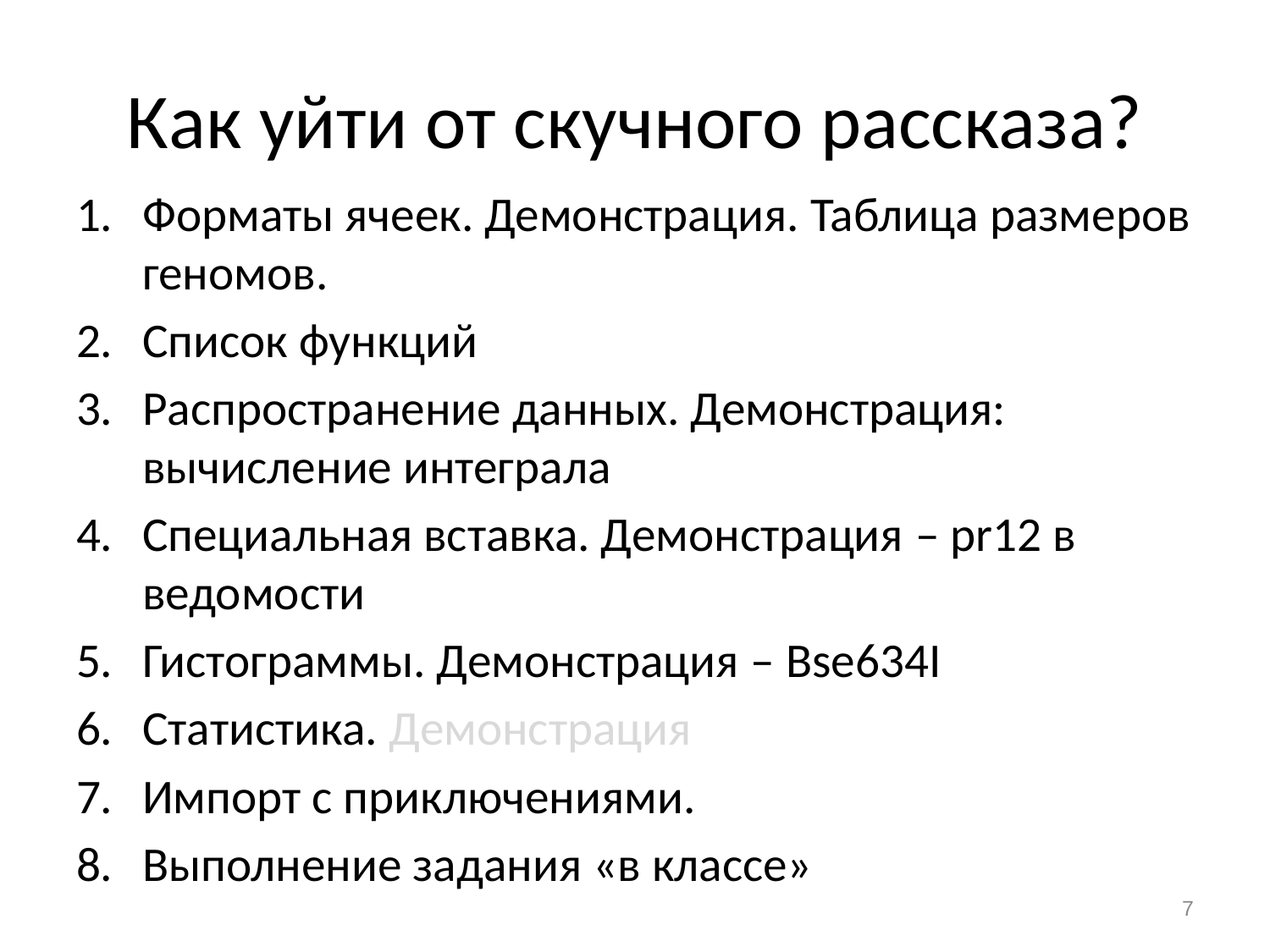

# Как уйти от скучного рассказа?
Форматы ячеек. Демонстрация. Таблица размеров геномов.
Список функций
Распространение данных. Демонстрация:
вычисление интеграла
Специальная вставка. Демонстрация – pr12 в ведомости
Гистограммы. Демонстрация – Bse634I
Статистика. Демонстрация
Импорт с приключениями.
Выполнение задания «в классе»

7